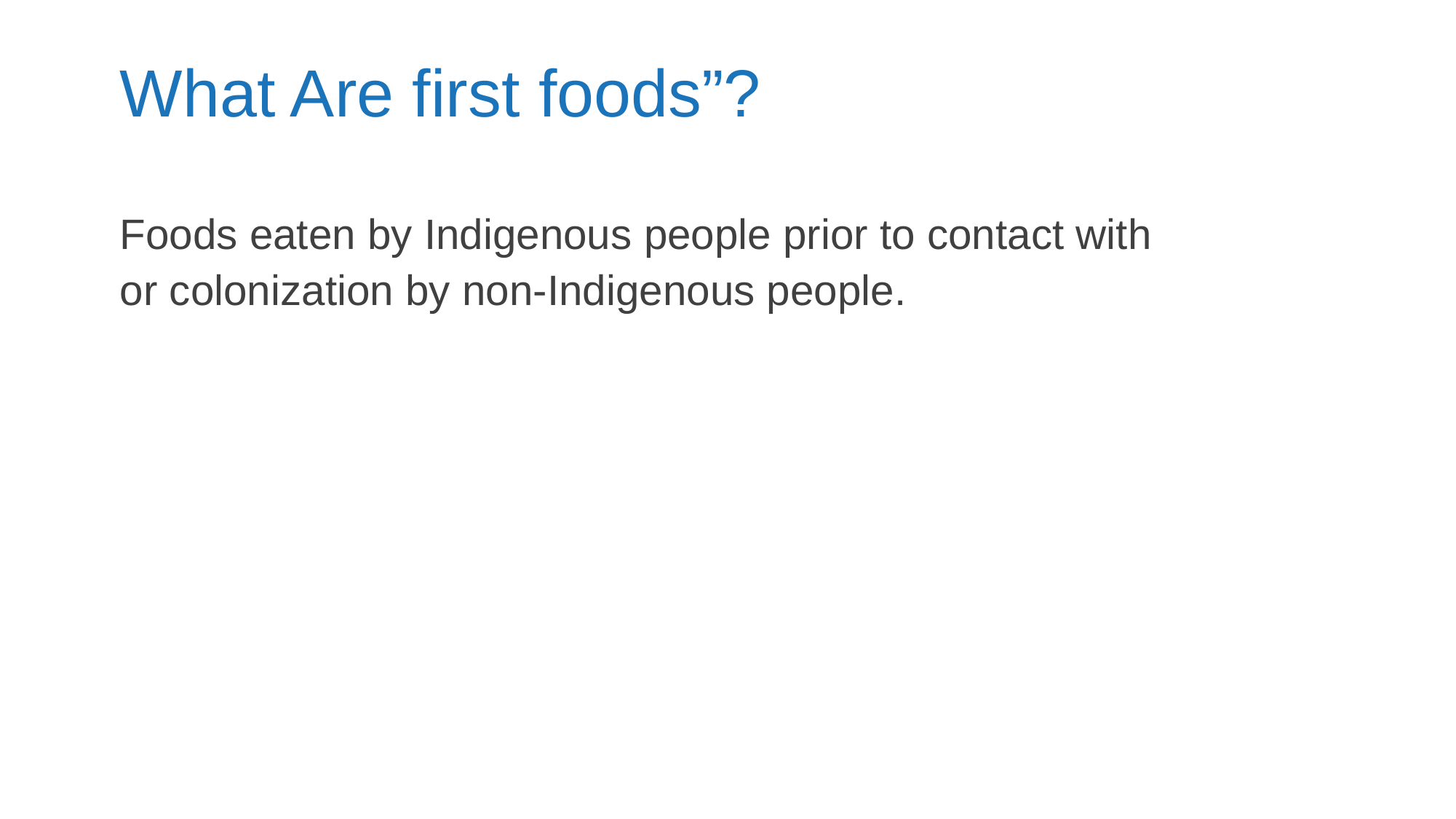

# What Are first foods”?
Foods eaten by Indigenous people prior to contact with or colonization by non-Indigenous people.